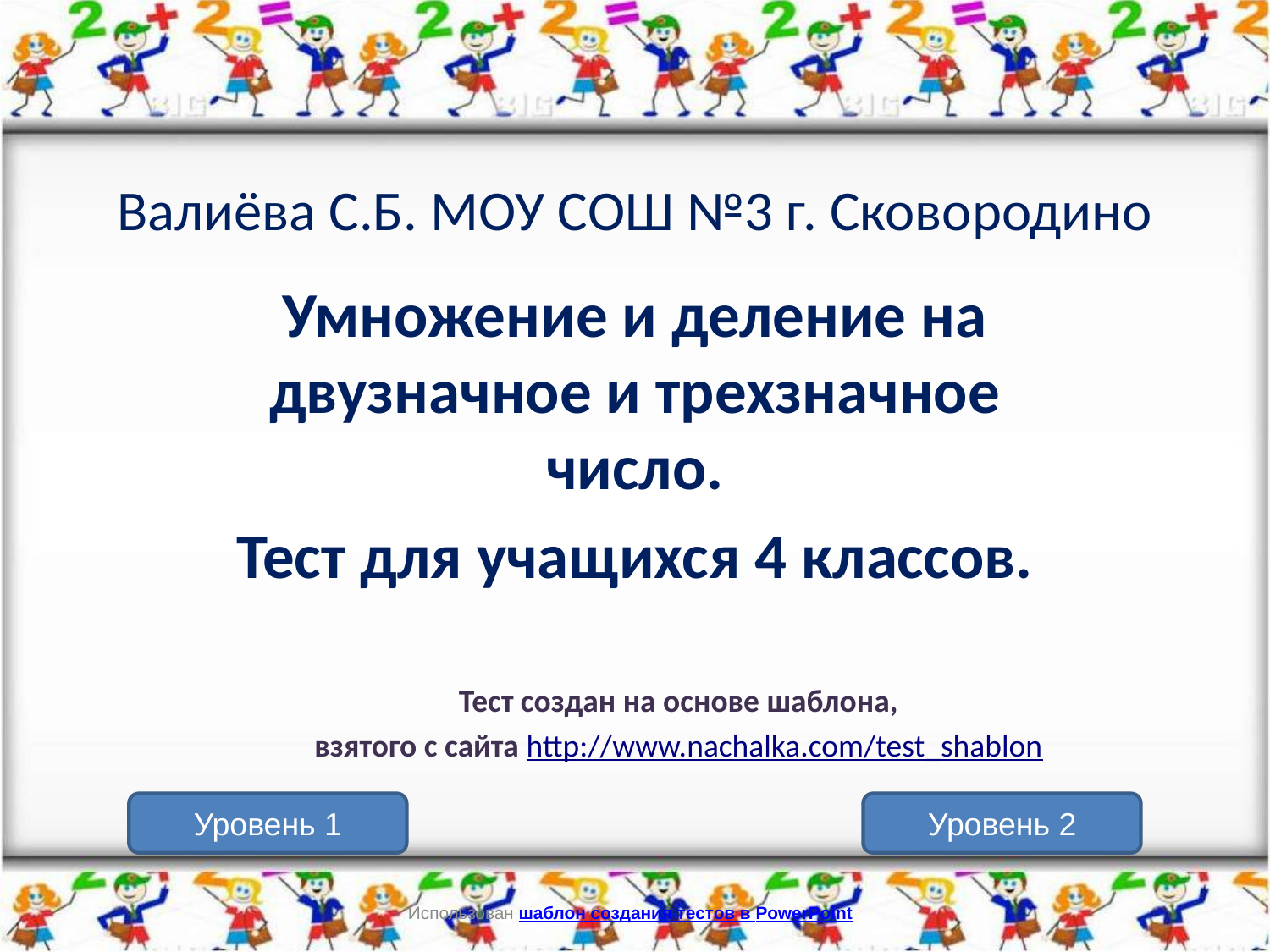

# Валиёва С.Б. МОУ СОШ №3 г. Сковородино
Умножение и деление на двузначное и трехзначное число.
Тест для учащихся 4 классов.
Тест создан на основе шаблона,
 взятого с сайта http://www.nachalka.com/test_shablon
Уровень 1
Уровень 2
Использован шаблон создания тестов в PowerPoint